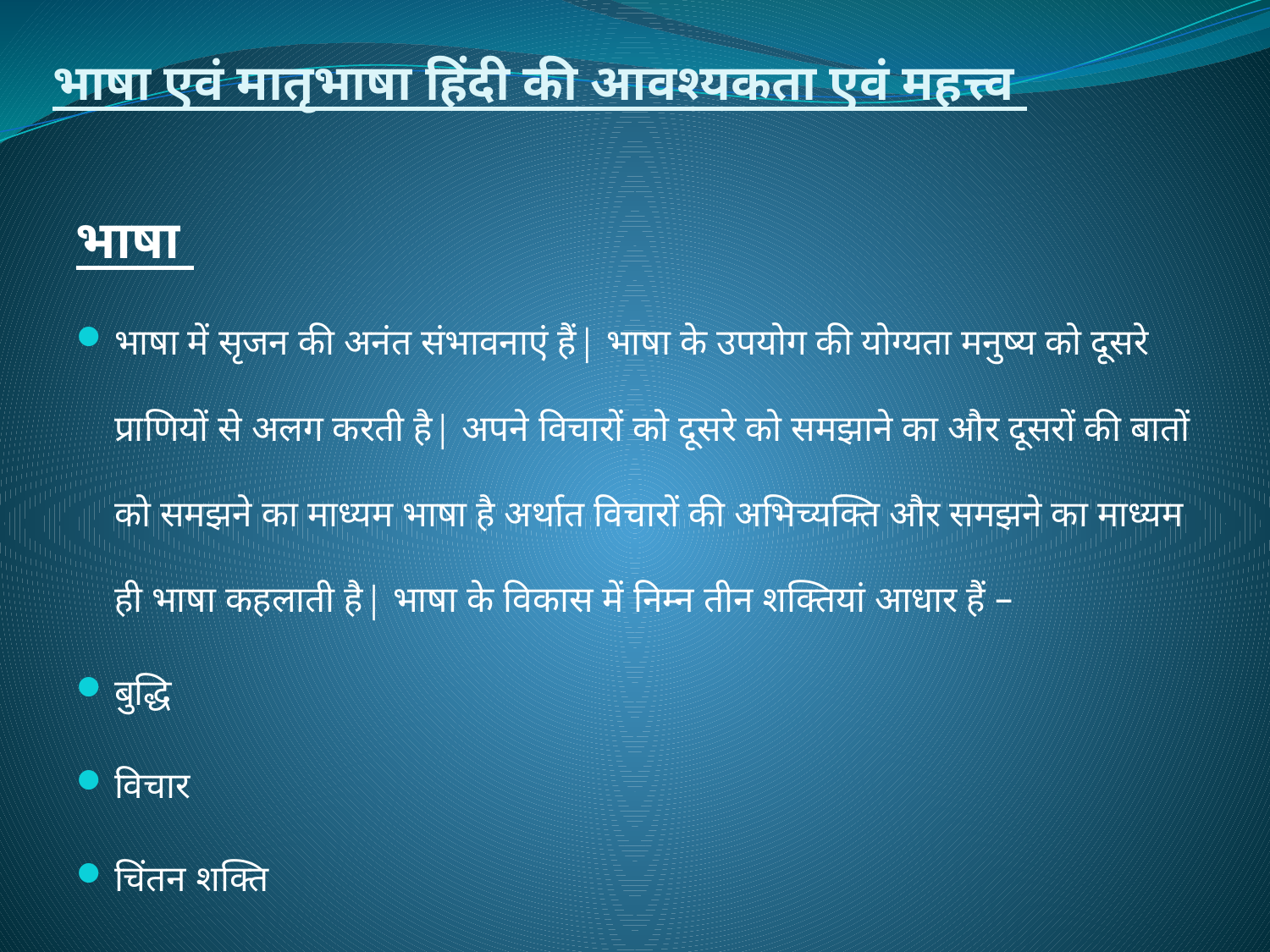

# भाषा एवं मातृभाषा हिंदी की आवश्यकता एवं महत्त्व
भाषा
भाषा में सृजन की अनंत संभावनाएं हैं| भाषा के उपयोग की योग्यता मनुष्य को दूसरे प्राणियों से अलग करती है| अपने विचारों को दूसरे को समझाने का और दूसरों की बातों को समझने का माध्यम भाषा है अर्थात विचारों की अभिच्यक्ति और समझने का माध्यम ही भाषा कहलाती है| भाषा के विकास में निम्न तीन शक्तियां आधार हैं –
बुद्धि
विचार
चिंतन शक्ति